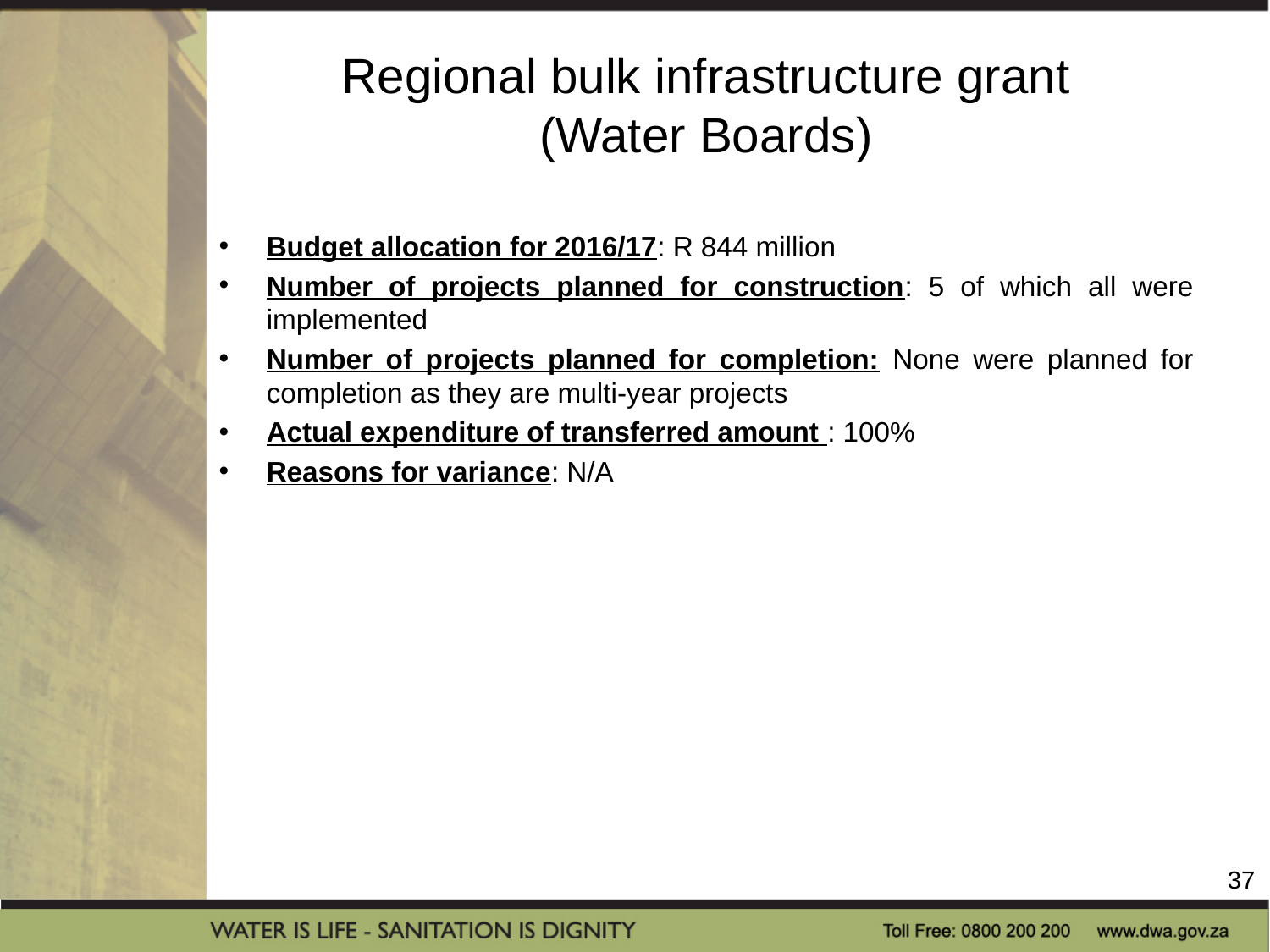

# Regional bulk infrastructure grant (Water Boards)
Budget allocation for 2016/17: R 844 million
Number of projects planned for construction: 5 of which all were implemented
Number of projects planned for completion: None were planned for completion as they are multi-year projects
Actual expenditure of transferred amount : 100%
Reasons for variance: N/A

37